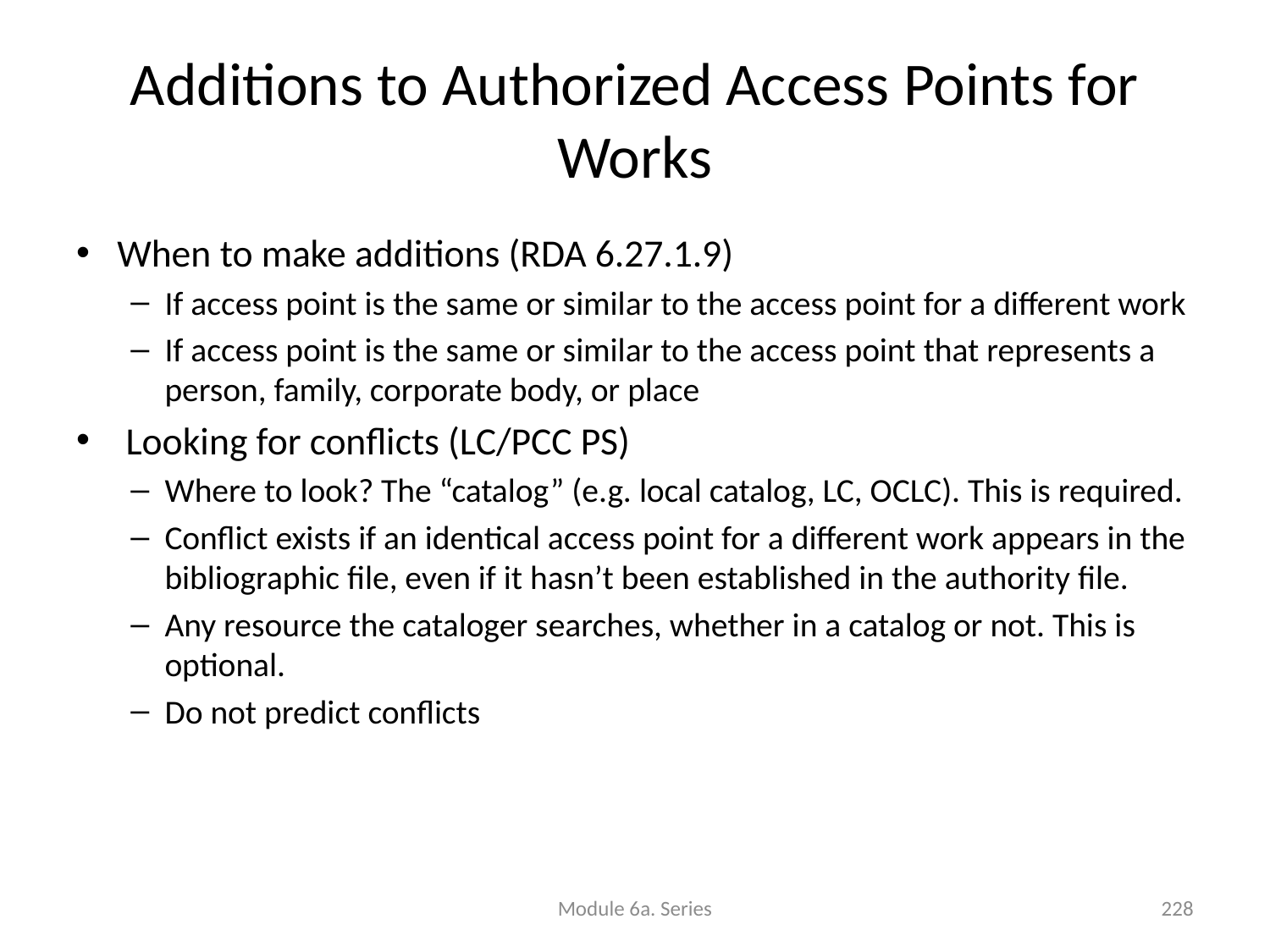

# Additions to Authorized Access Points for Works
When to make additions (RDA 6.27.1.9)
If access point is the same or similar to the access point for a different work
If access point is the same or similar to the access point that represents a person, family, corporate body, or place
 Looking for conflicts (LC/PCC PS)
Where to look? The “catalog” (e.g. local catalog, LC, OCLC). This is required.
Conflict exists if an identical access point for a different work appears in the bibliographic file, even if it hasn’t been established in the authority file.
Any resource the cataloger searches, whether in a catalog or not. This is optional.
Do not predict conflicts

Module 6a. Series
228